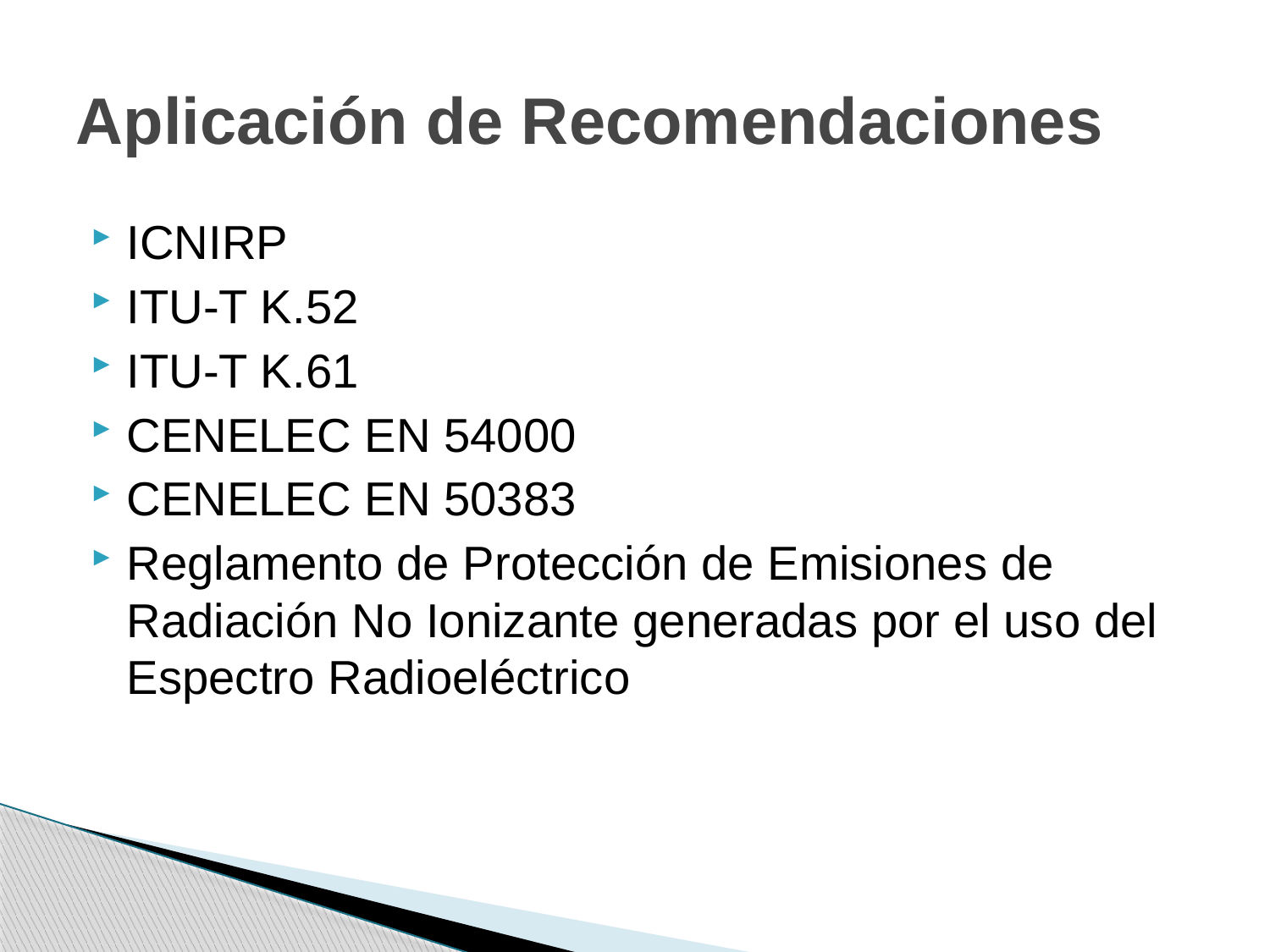

# Aplicación de Recomendaciones
ICNIRP
ITU-T K.52
ITU-T K.61
CENELEC EN 54000
CENELEC EN 50383
Reglamento de Protección de Emisiones de Radiación No Ionizante generadas por el uso del Espectro Radioeléctrico